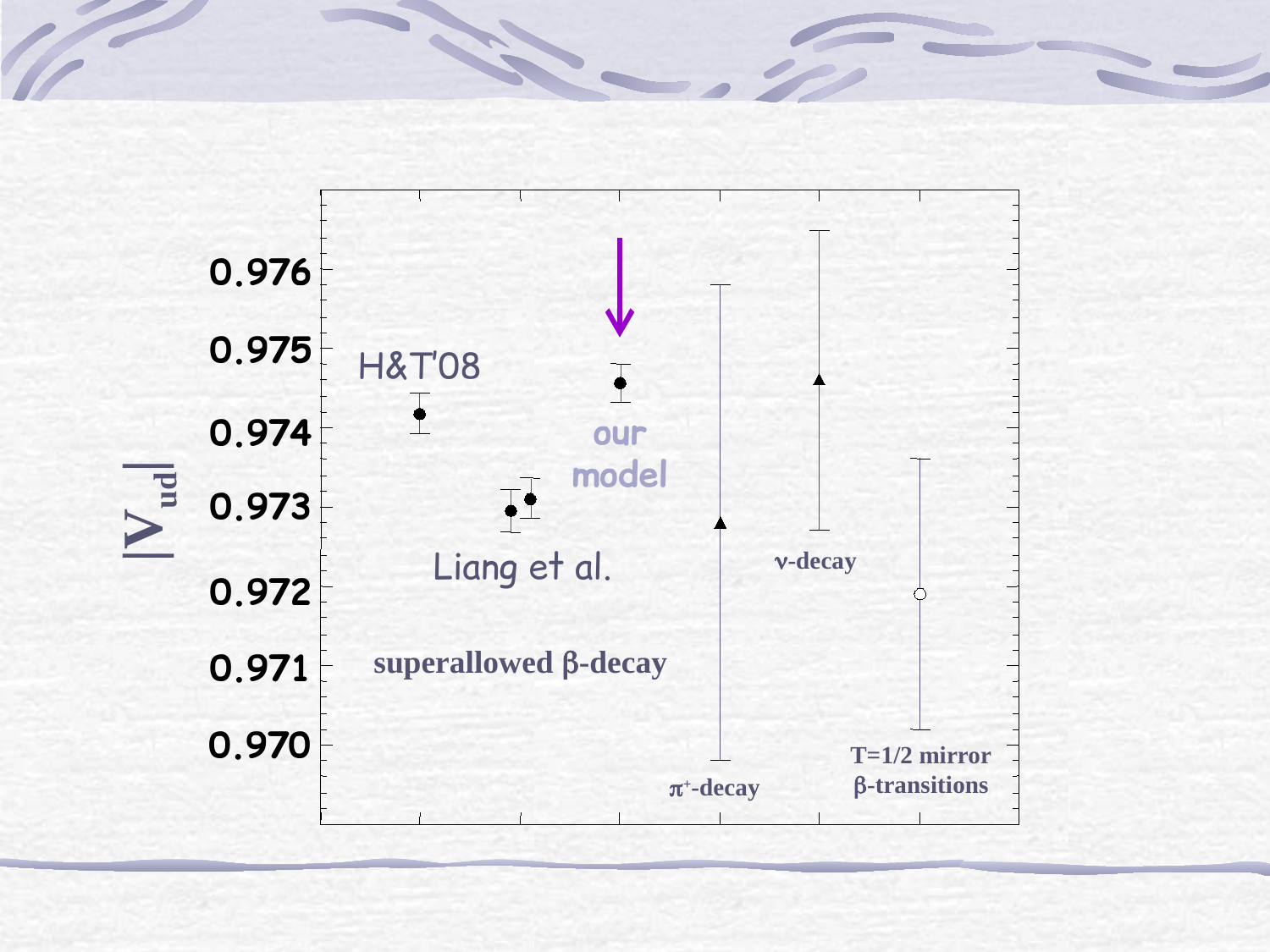

0.976
0.975
0.974
0.973
0.972
0.971
0.970

H&T’08

our
model

|Vud|

Liang et al.
ν-decay

superallowed β-decay

T=1/2 mirror
β-transitions

π+-decay